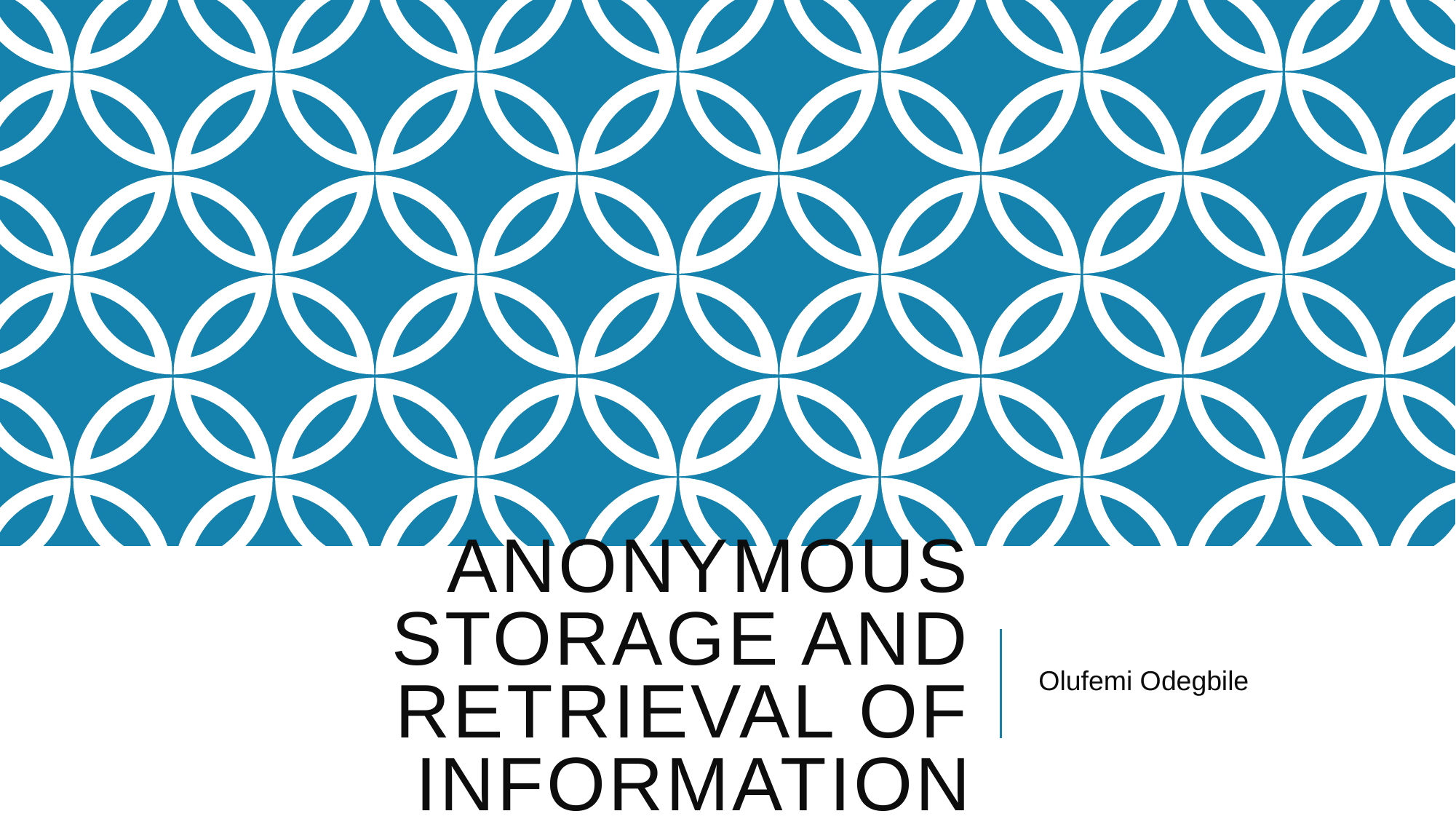

# Anonymous Storage and Retrieval of Information
Olufemi Odegbile